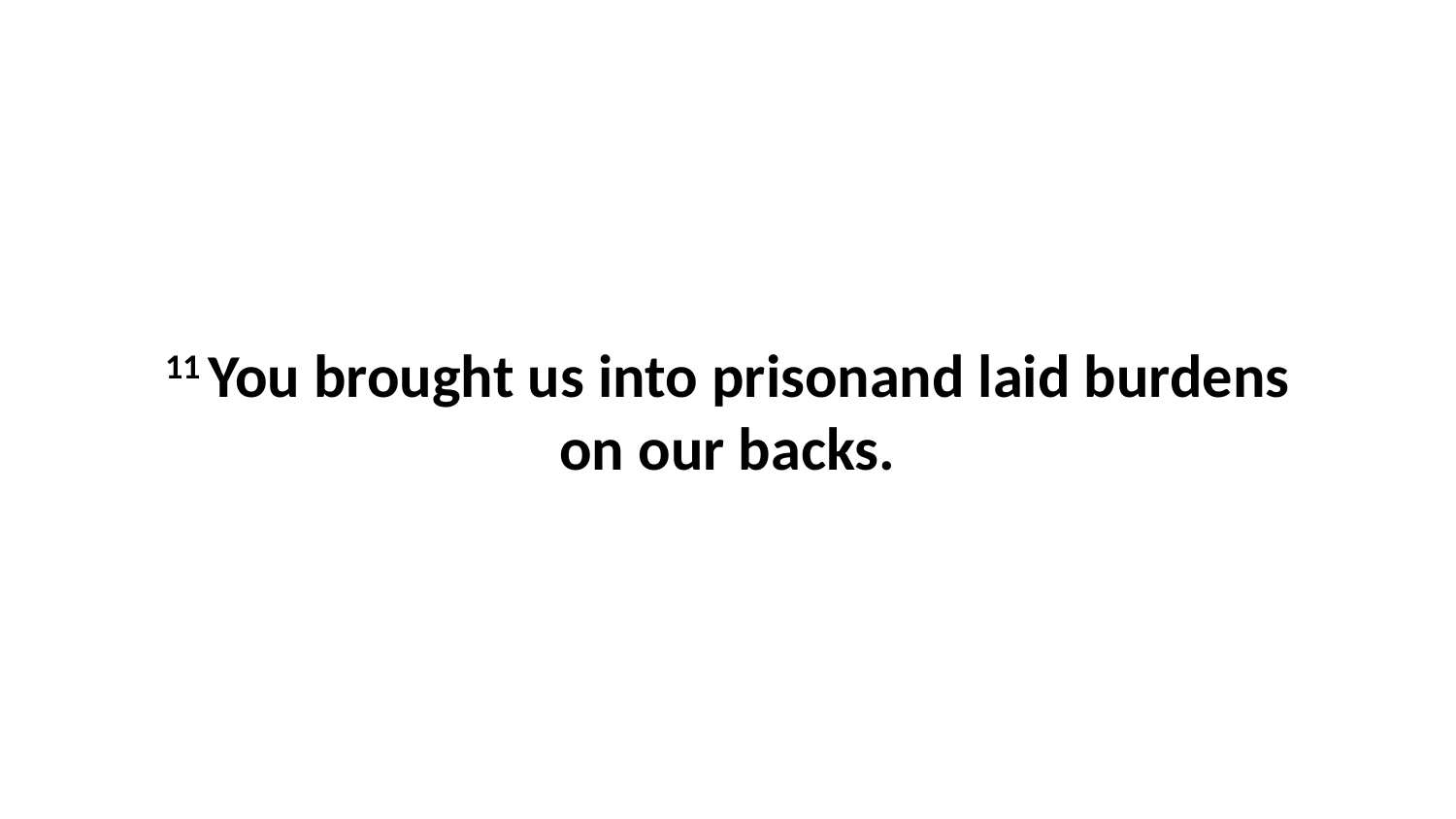

11 You brought us into prisonand laid burdens on our backs.